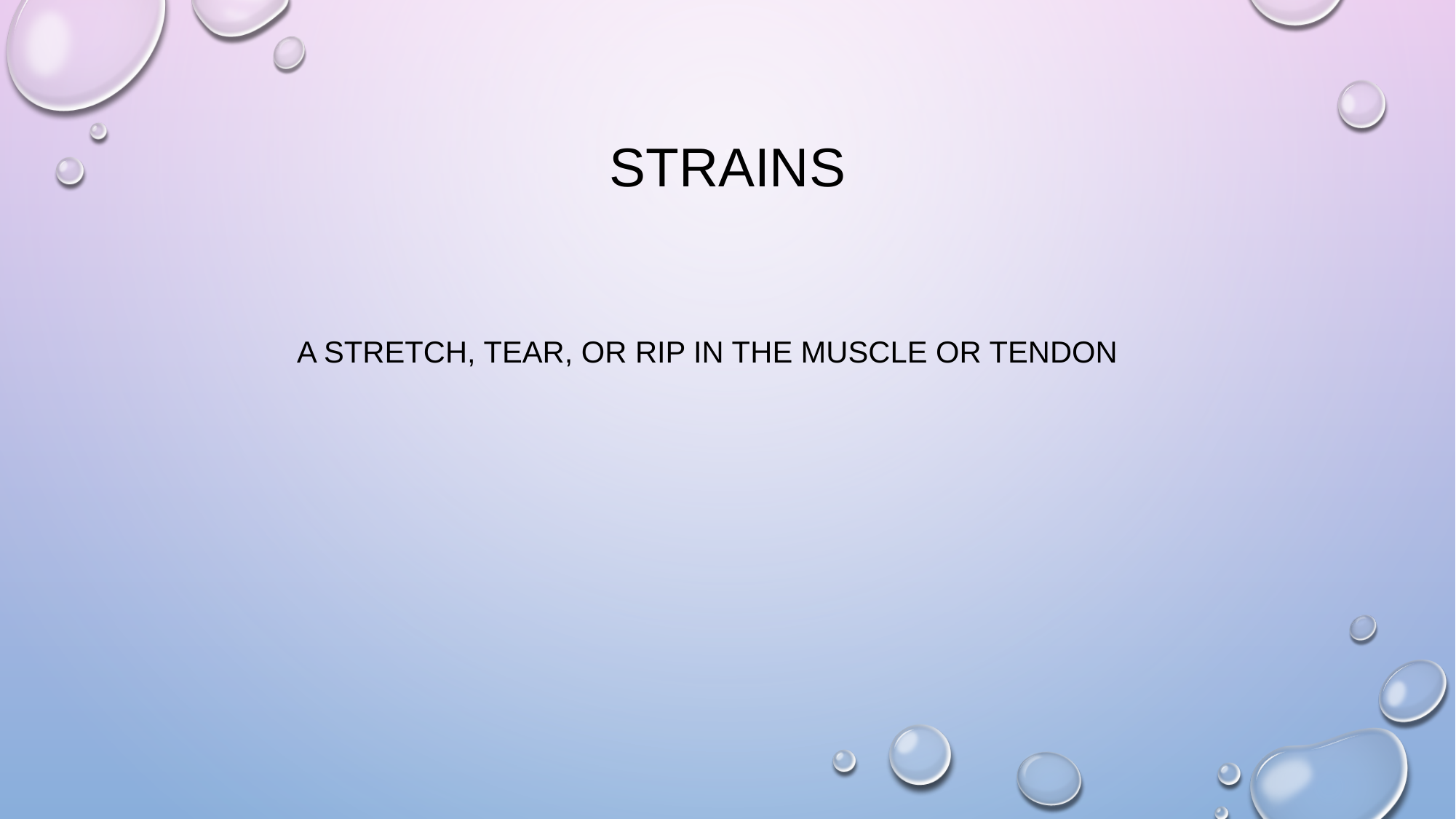

# Strains
A stretch, tear, or rip in the muscle or tendon